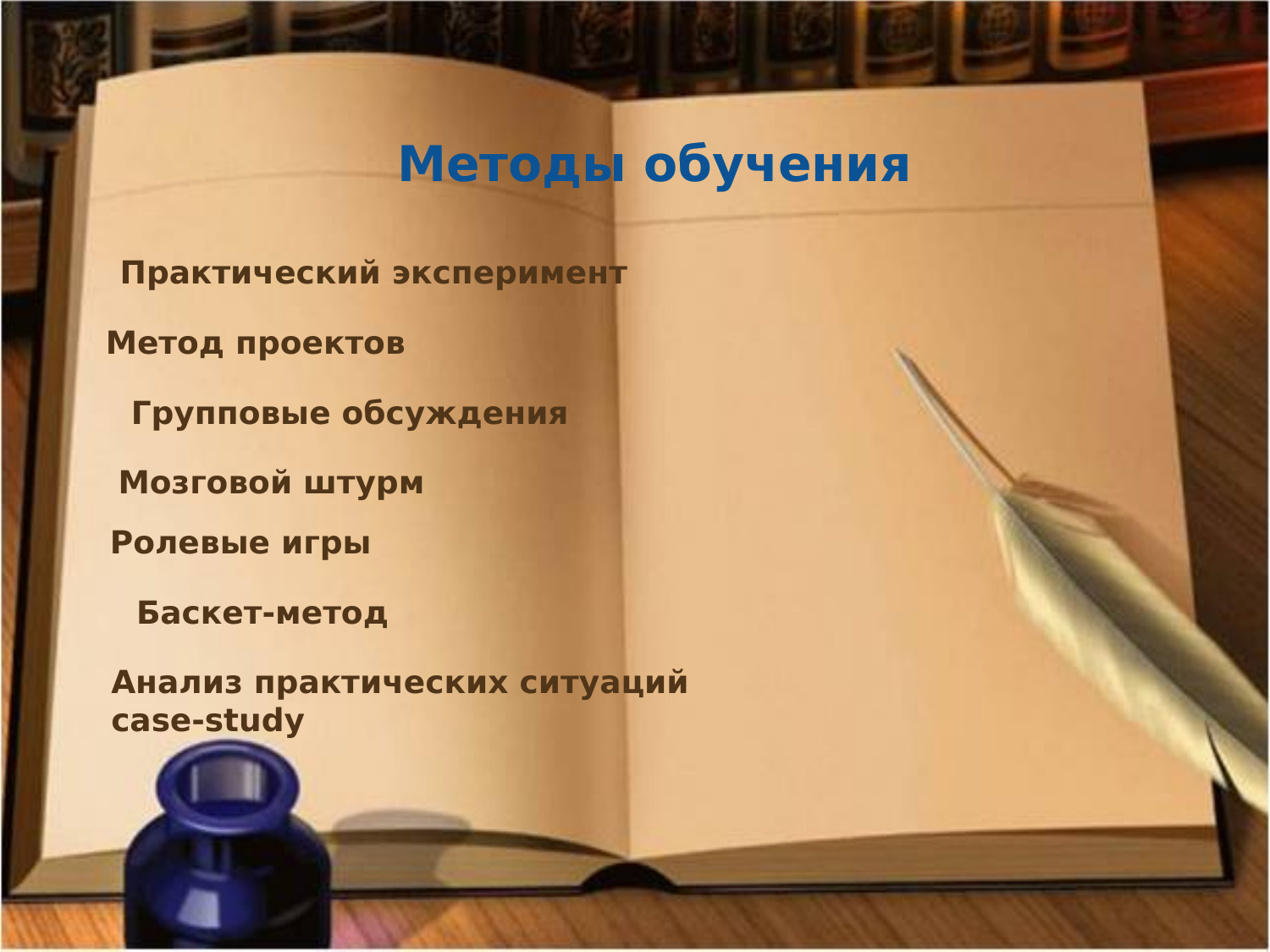

Методы обучения
Практический эксперимент
Метод проектов
Групповые обсуждения
Мозговой штурм
Ролевые игры
Баскет-метод
Анализ практических ситуаций
case-study